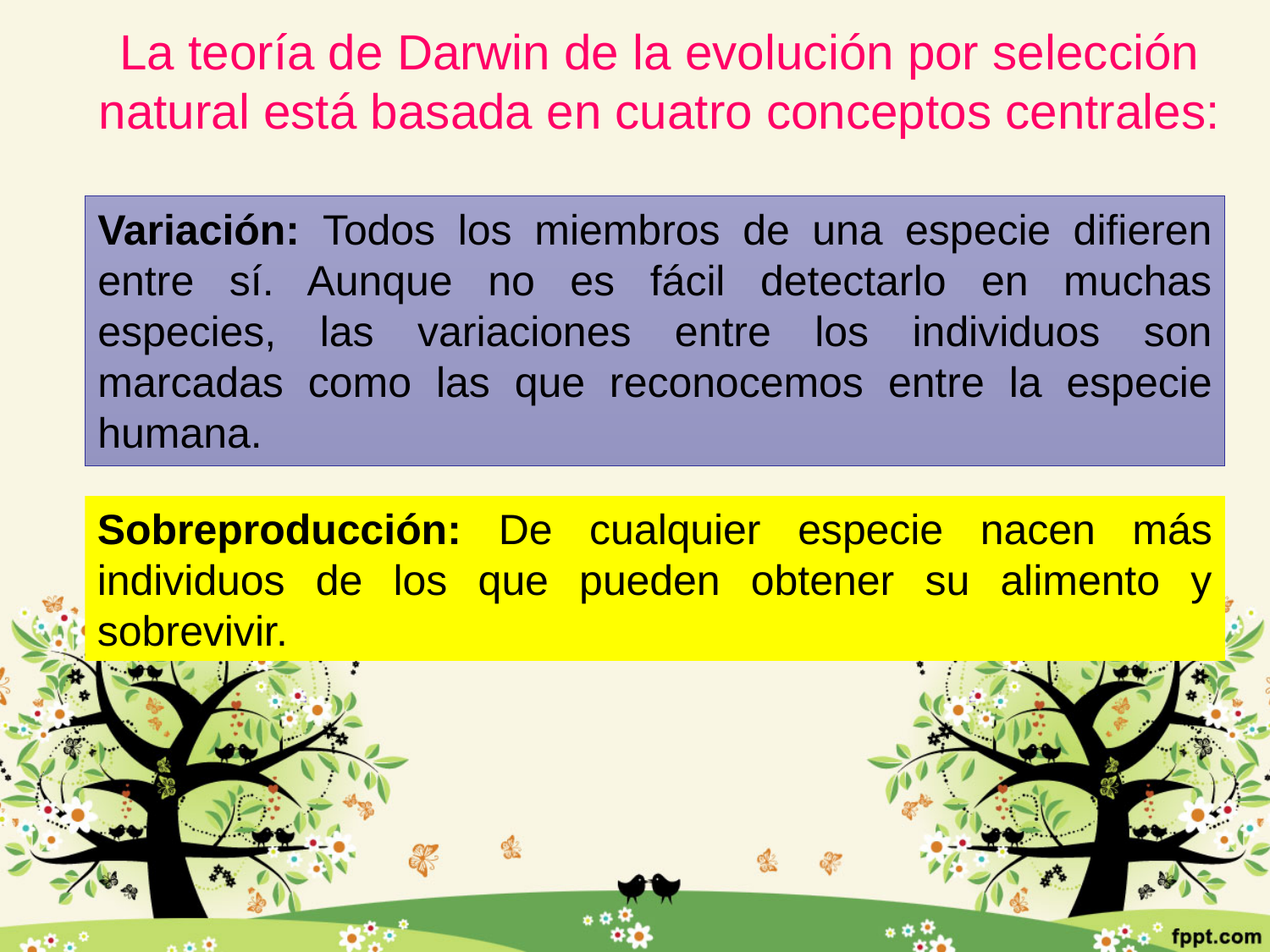

La teoría de Darwin de la evolución por selección natural está basada en cuatro conceptos centrales:
Variación: Todos los miembros de una especie difieren entre sí. Aunque no es fácil detectarlo en muchas especies, las variaciones entre los individuos son marcadas como las que reconocemos entre la especie humana.
Sobreproducción: De cualquier especie nacen más individuos de los que pueden obtener su alimento y sobrevivir.